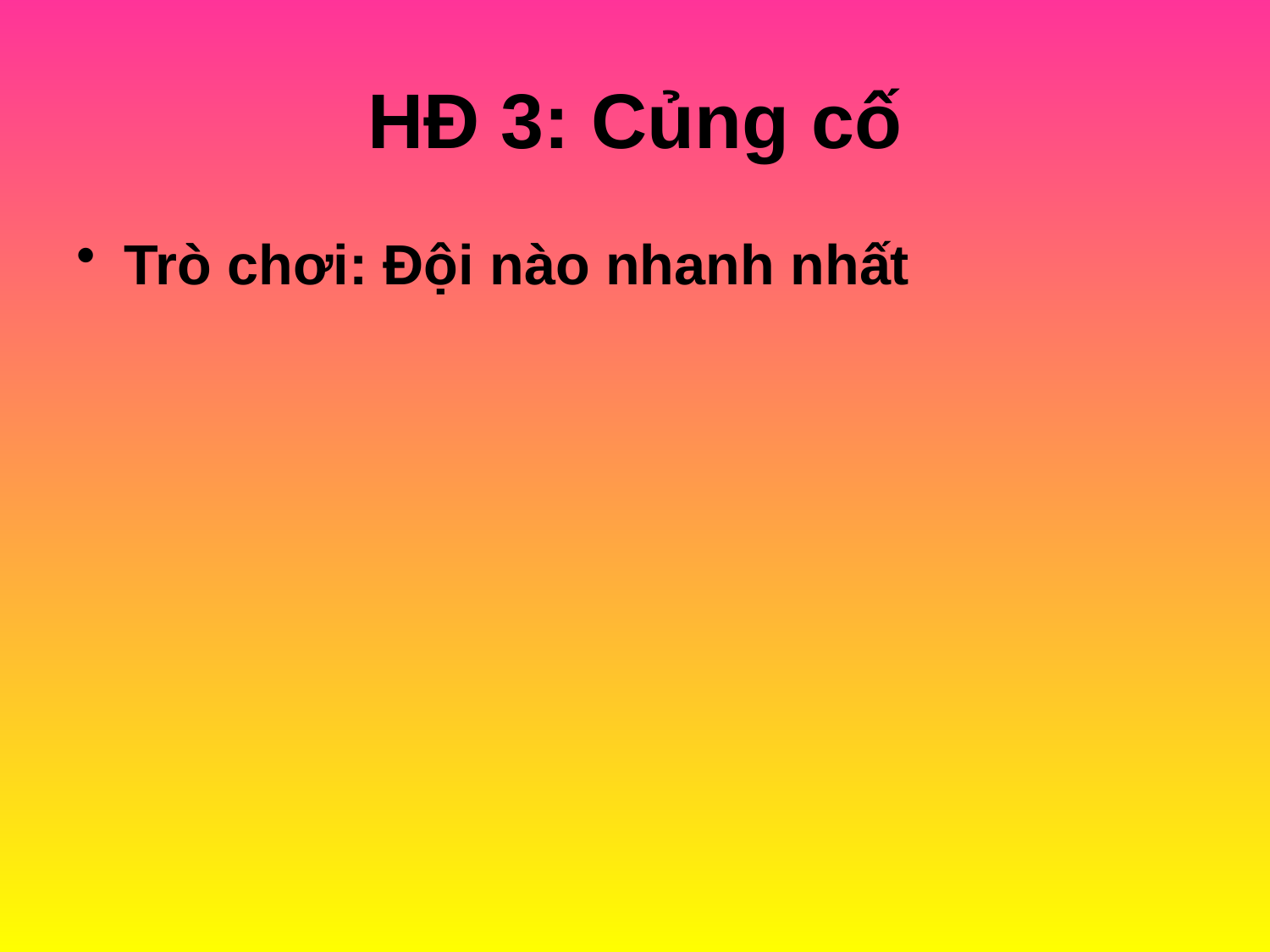

# HĐ 3: Củng cố
Trò chơi: Đội nào nhanh nhất